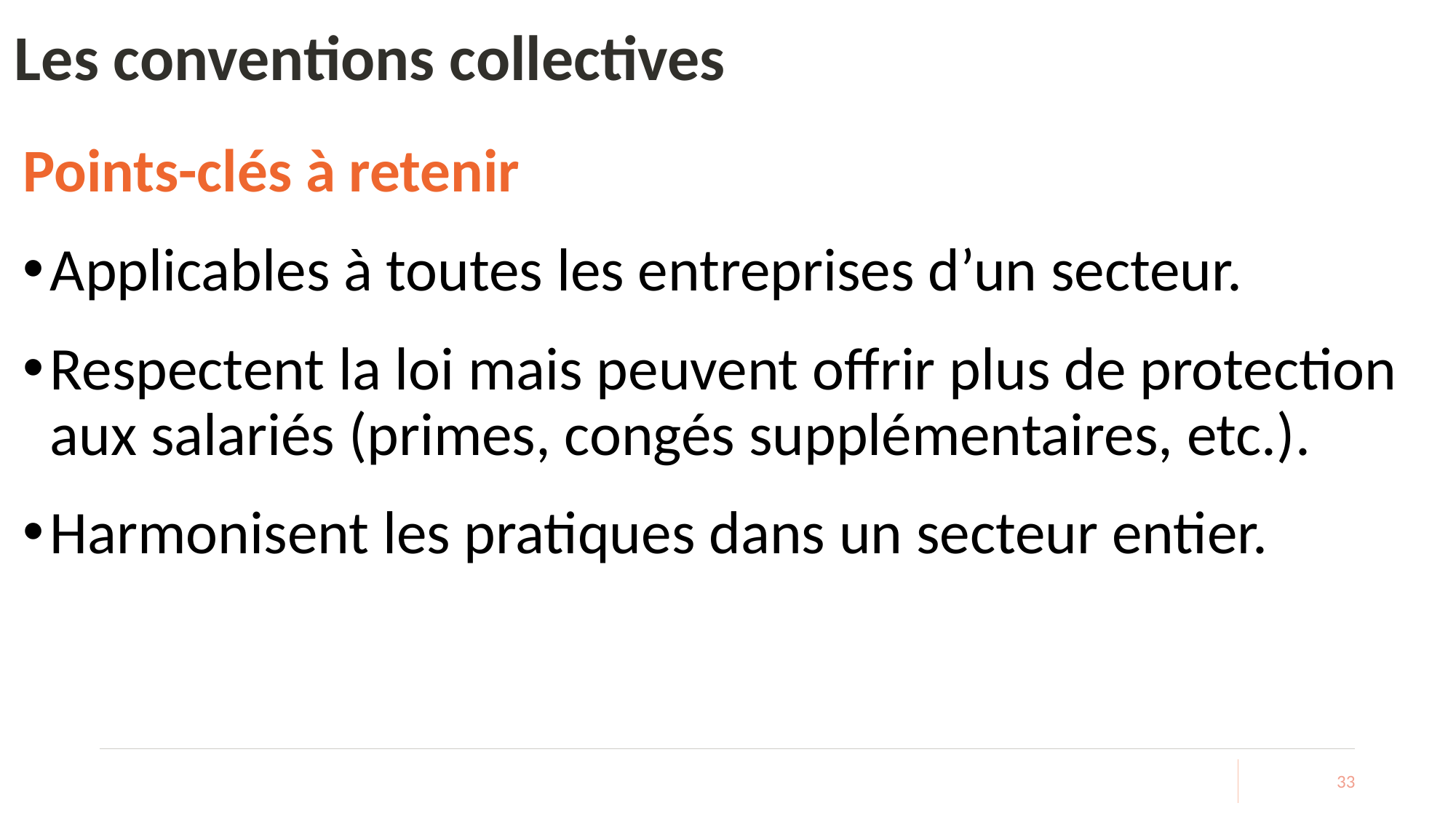

# Les conventions collectives
Points-clés à retenir
Applicables à toutes les entreprises d’un secteur.
Respectent la loi mais peuvent offrir plus de protection aux salariés (primes, congés supplémentaires, etc.).
Harmonisent les pratiques dans un secteur entier.
33